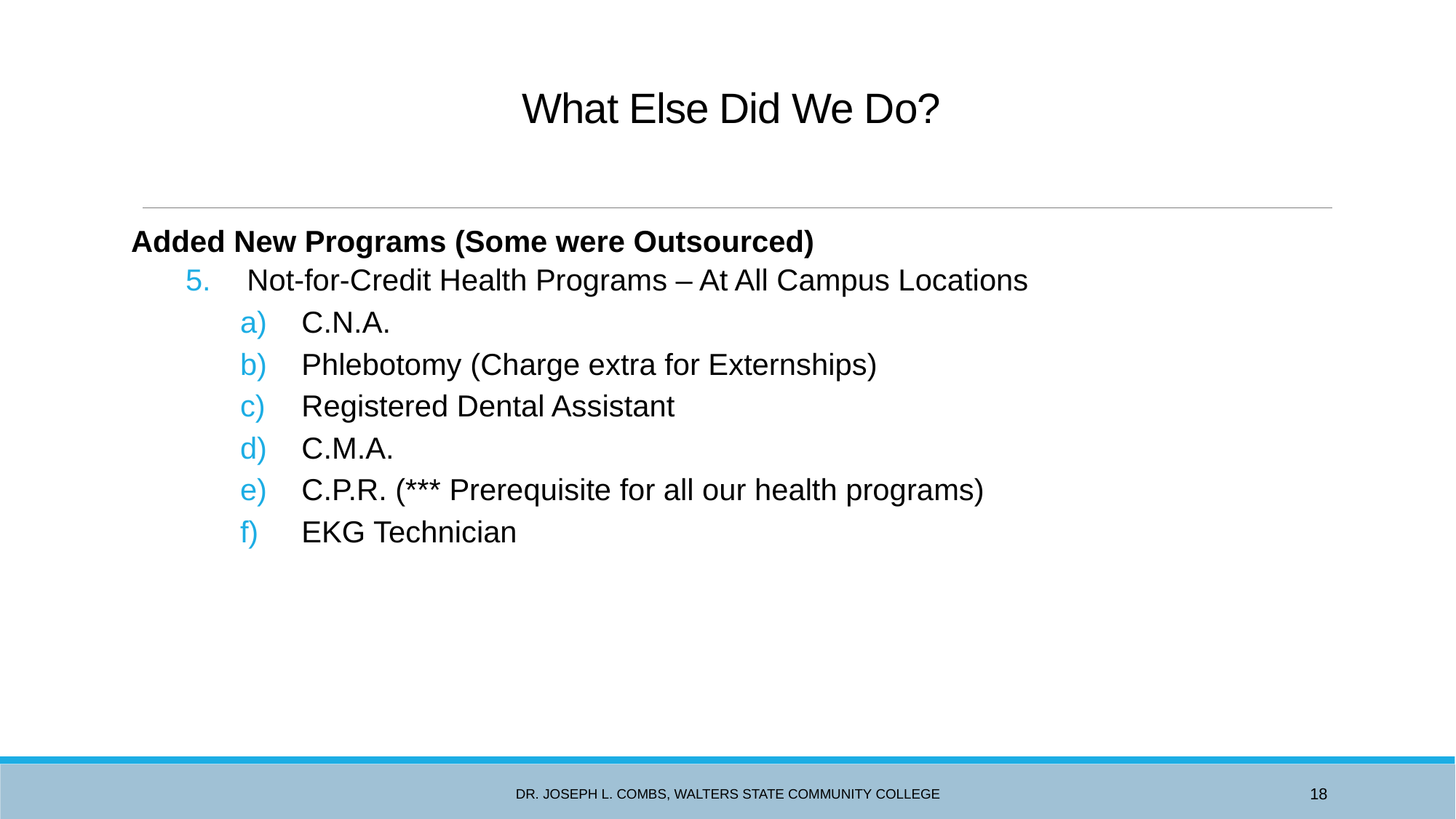

# What Else Did We Do?
Added New Programs (Some were Outsourced)
Not-for-Credit Health Programs – At All Campus Locations
C.N.A.
Phlebotomy (Charge extra for Externships)
Registered Dental Assistant
C.M.A.
C.P.R. (*** Prerequisite for all our health programs)
EKG Technician
Dr. Joseph L. Combs, Walters State Community College
18